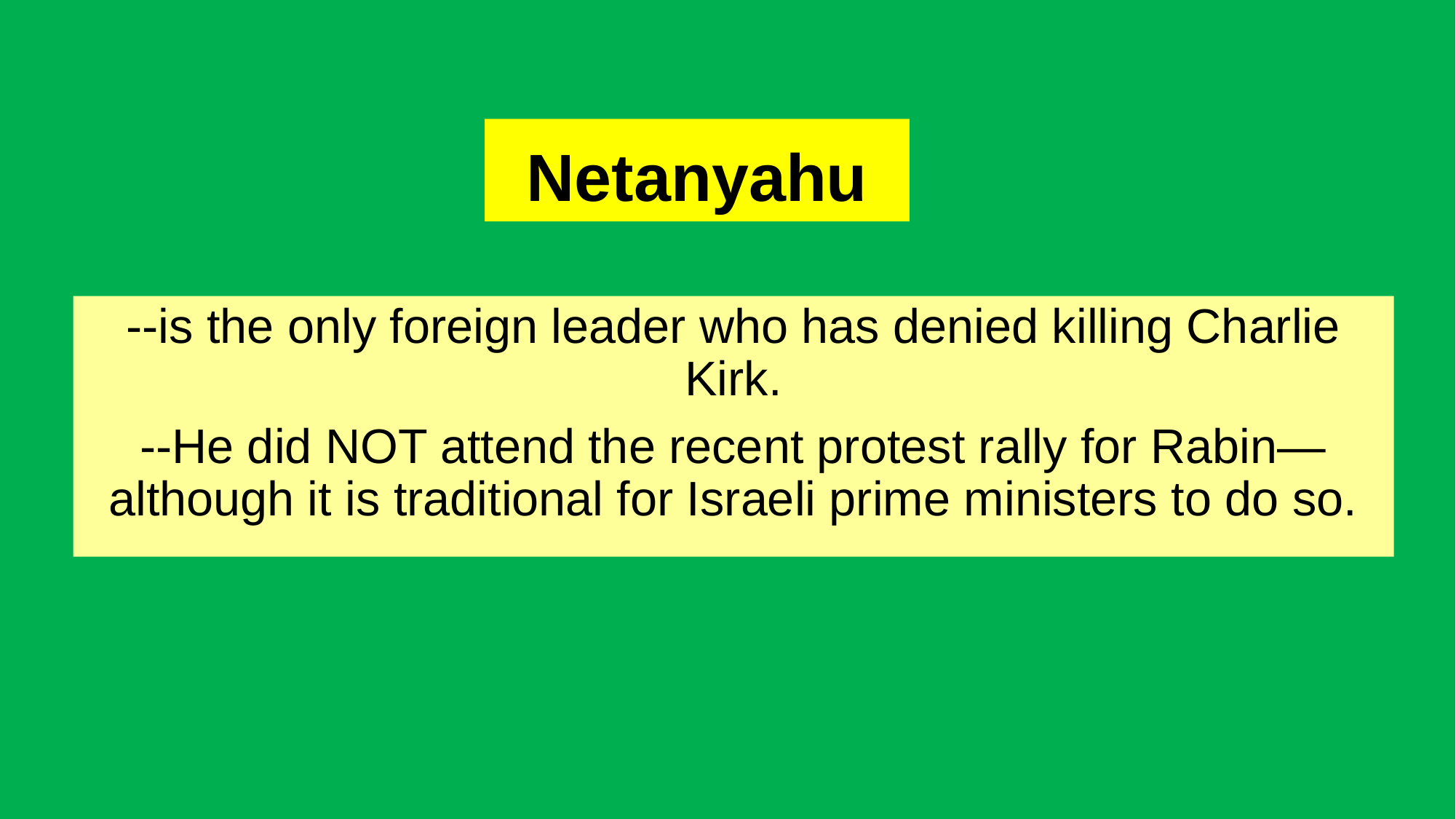

# Netanyahu
--is the only foreign leader who has denied killing Charlie Kirk.
--He did NOT attend the recent protest rally for Rabin—although it is traditional for Israeli prime ministers to do so.